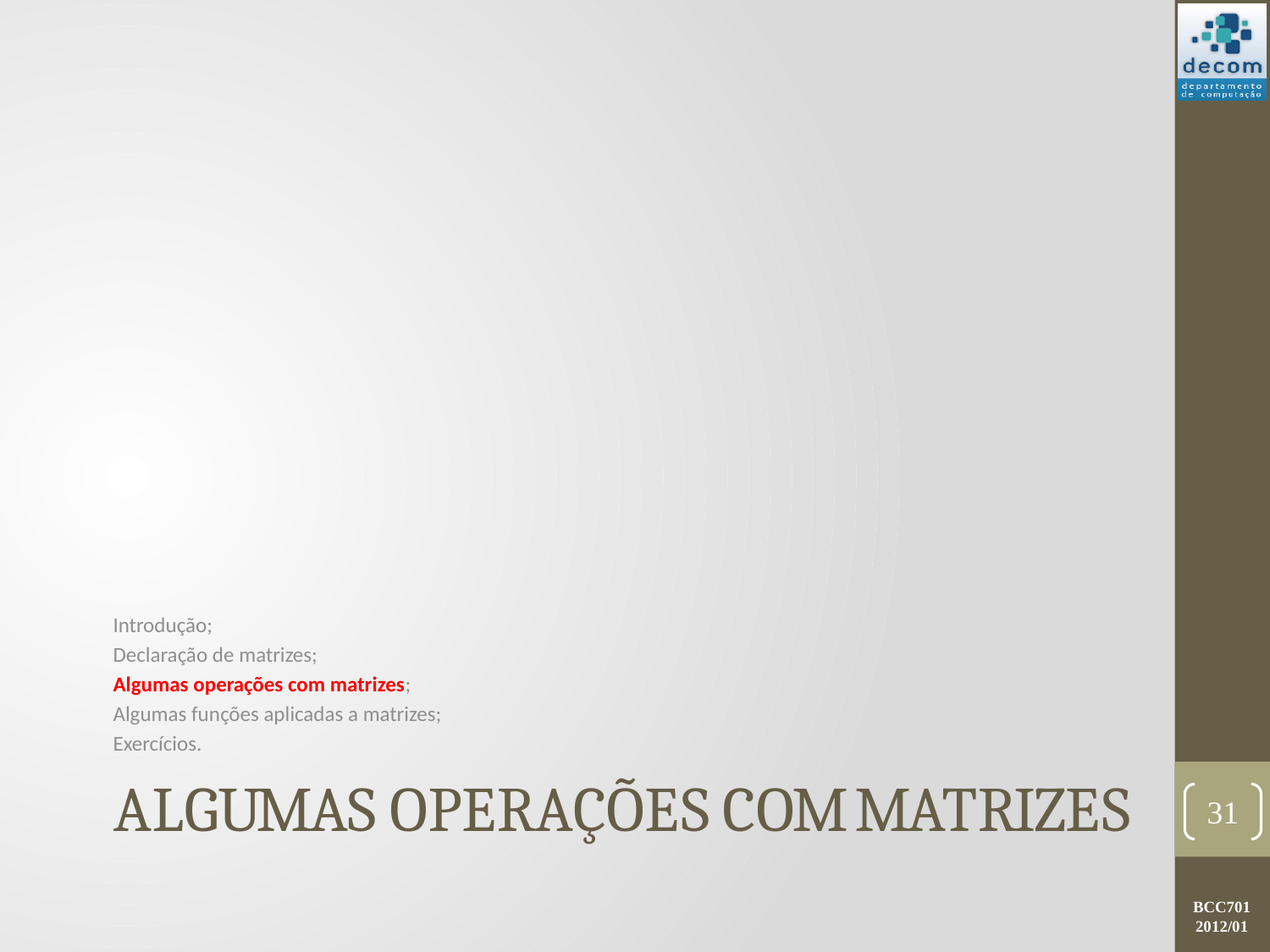

Introdução;
Declaração de matrizes;
Algumas operações com matrizes;
Algumas funções aplicadas a matrizes;
Exercícios.
# Algumas Operações com Matrizes
31